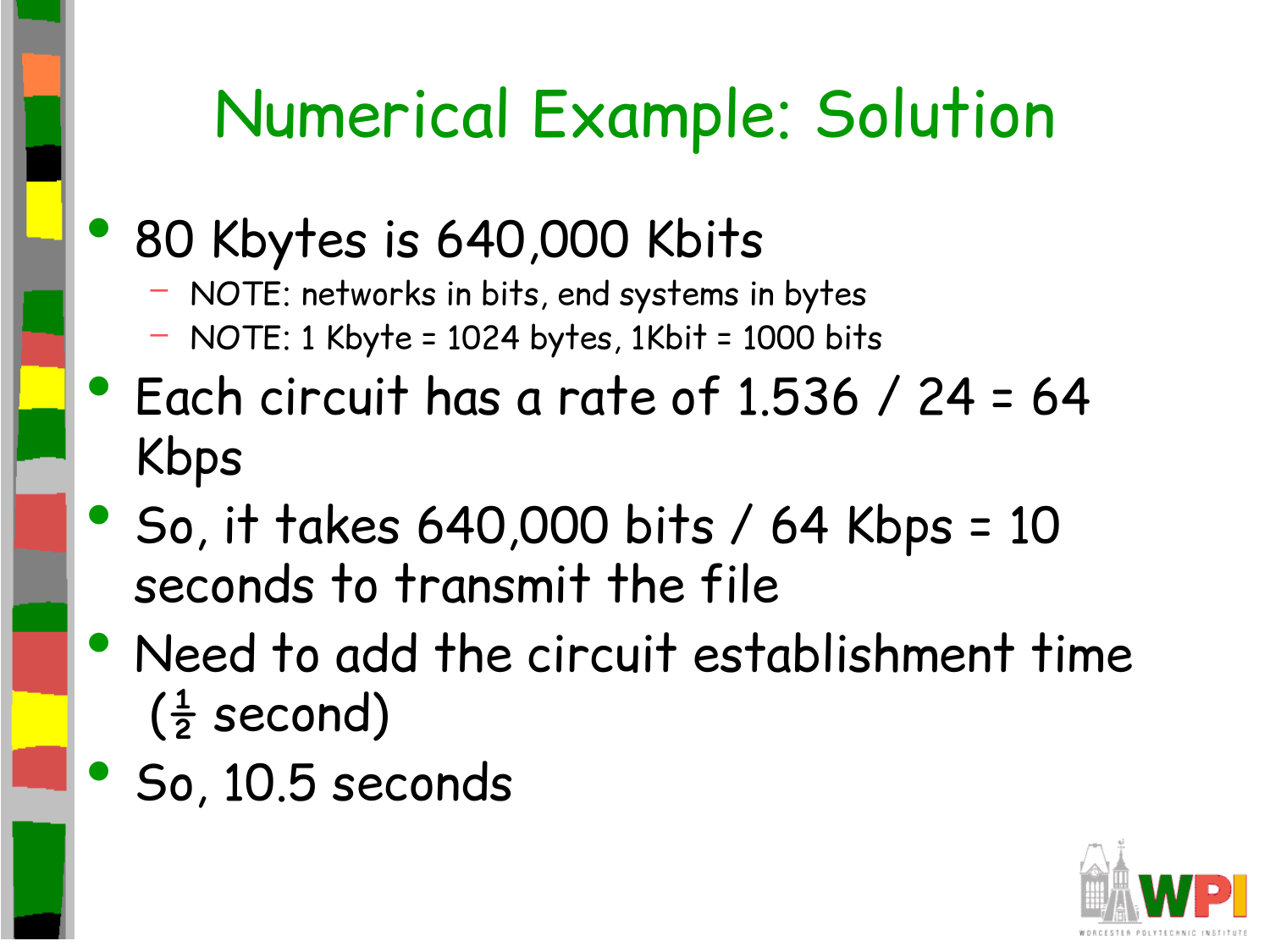

# Numerical Example: Solution
80 Kbytes is 640,000 Kbits
NOTE: networks in bits, end systems in bytes
NOTE: 1 Kbyte = 1024 bytes, 1Kbit = 1000 bits
Each circuit has a rate of 1.536 / 24 = 64 Kbps
So, it takes 640,000 bits / 64 Kbps = 10 seconds to transmit the file
Need to add the circuit establishment time  (½ second)
So, 10.5 seconds